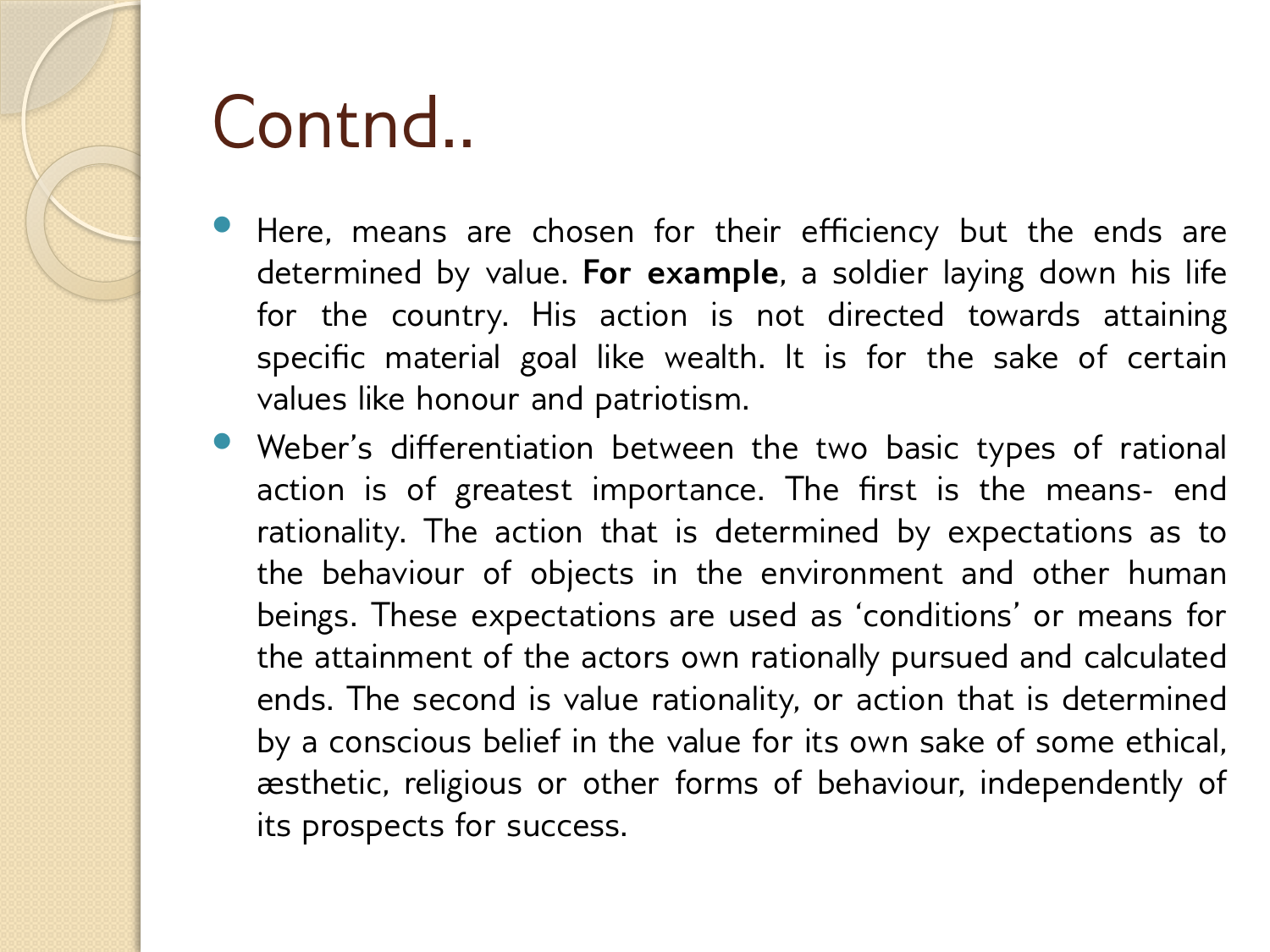

# Contnd..
Here, means are chosen for their efficiency but the ends are determined by value. For example, a soldier laying down his life for the country. His action is not directed towards attaining specific material goal like wealth. It is for the sake of certain values like honour and patriotism.
Weber’s differentiation between the two basic types of rational action is of greatest importance. The first is the means- end rationality. The action that is determined by expectations as to the behaviour of objects in the environment and other human beings. These expectations are used as ‘conditions’ or means for the attainment of the actors own rationally pursued and calculated ends. The second is value rationality, or action that is determined by a conscious belief in the value for its own sake of some ethical, aesthetic, religious or other forms of behaviour, independently of its prospects for success.